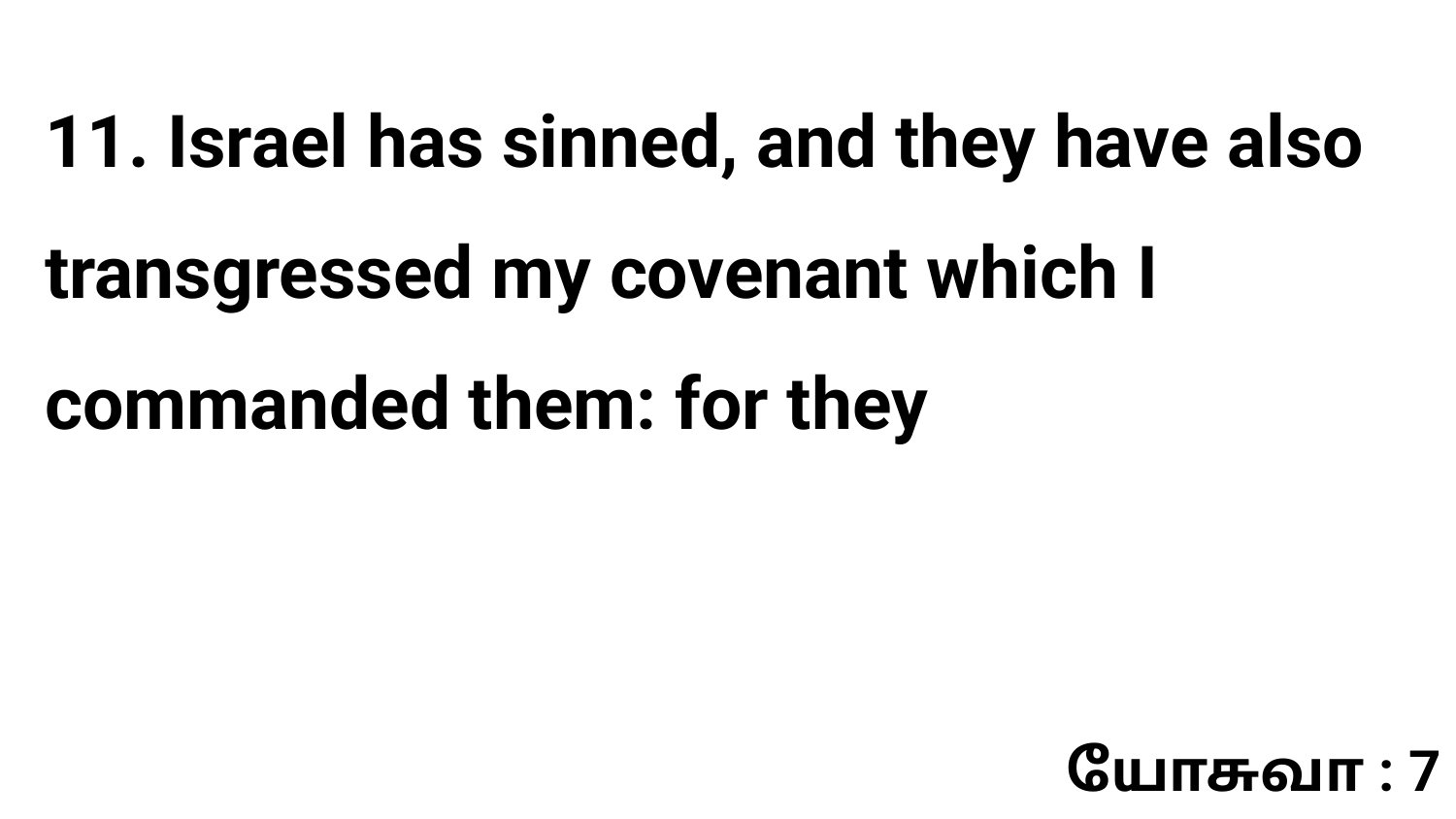

11. Israel has sinned, and they have also transgressed my covenant which I commanded them: for they
யோசுவா : 7